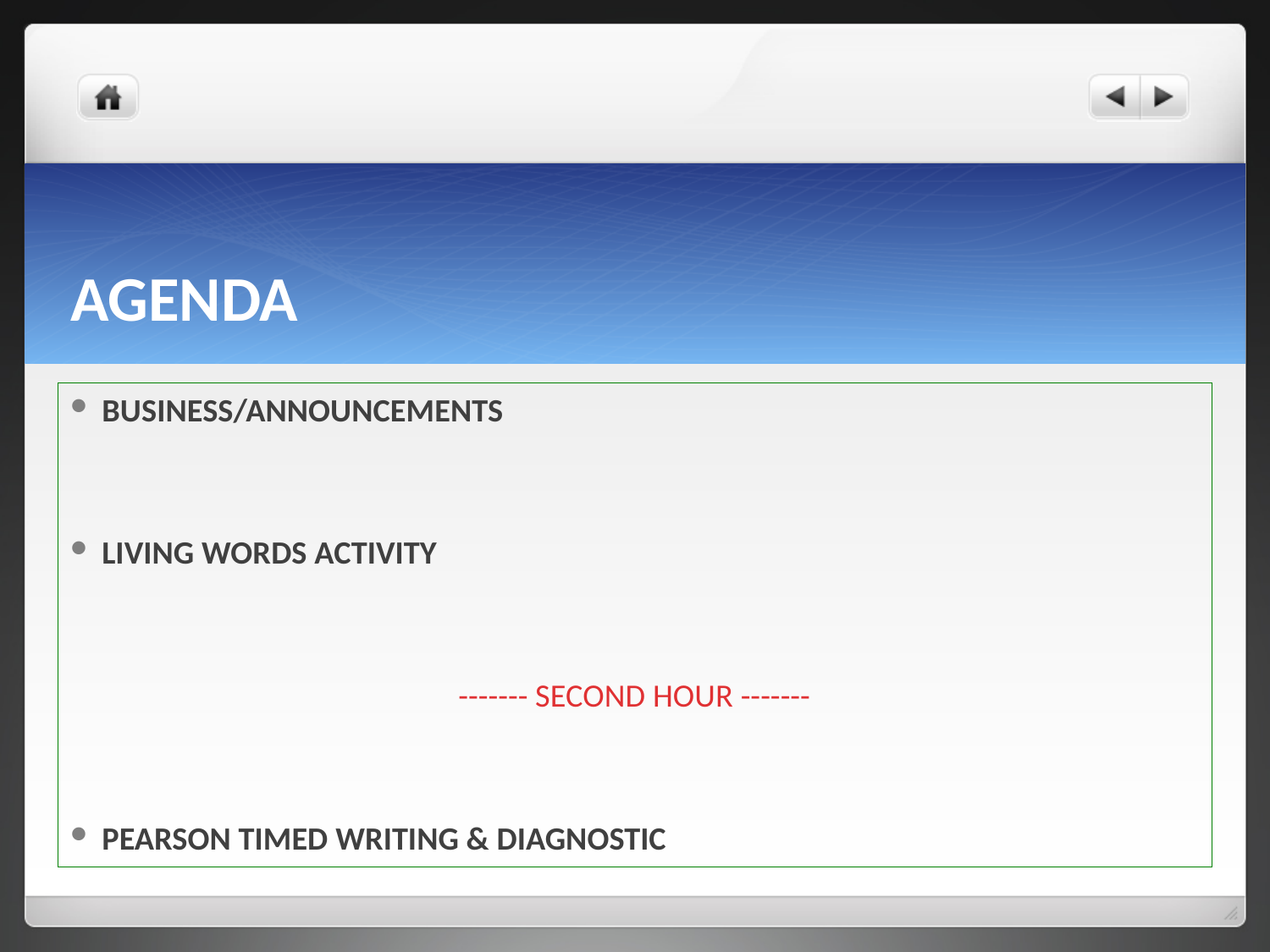

# AGENDA
BUSINESS/ANNOUNCEMENTS

LIVING WORDS ACTIVITY

------- SECOND HOUR -------

PEARSON TIMED WRITING & DIAGNOSTIC